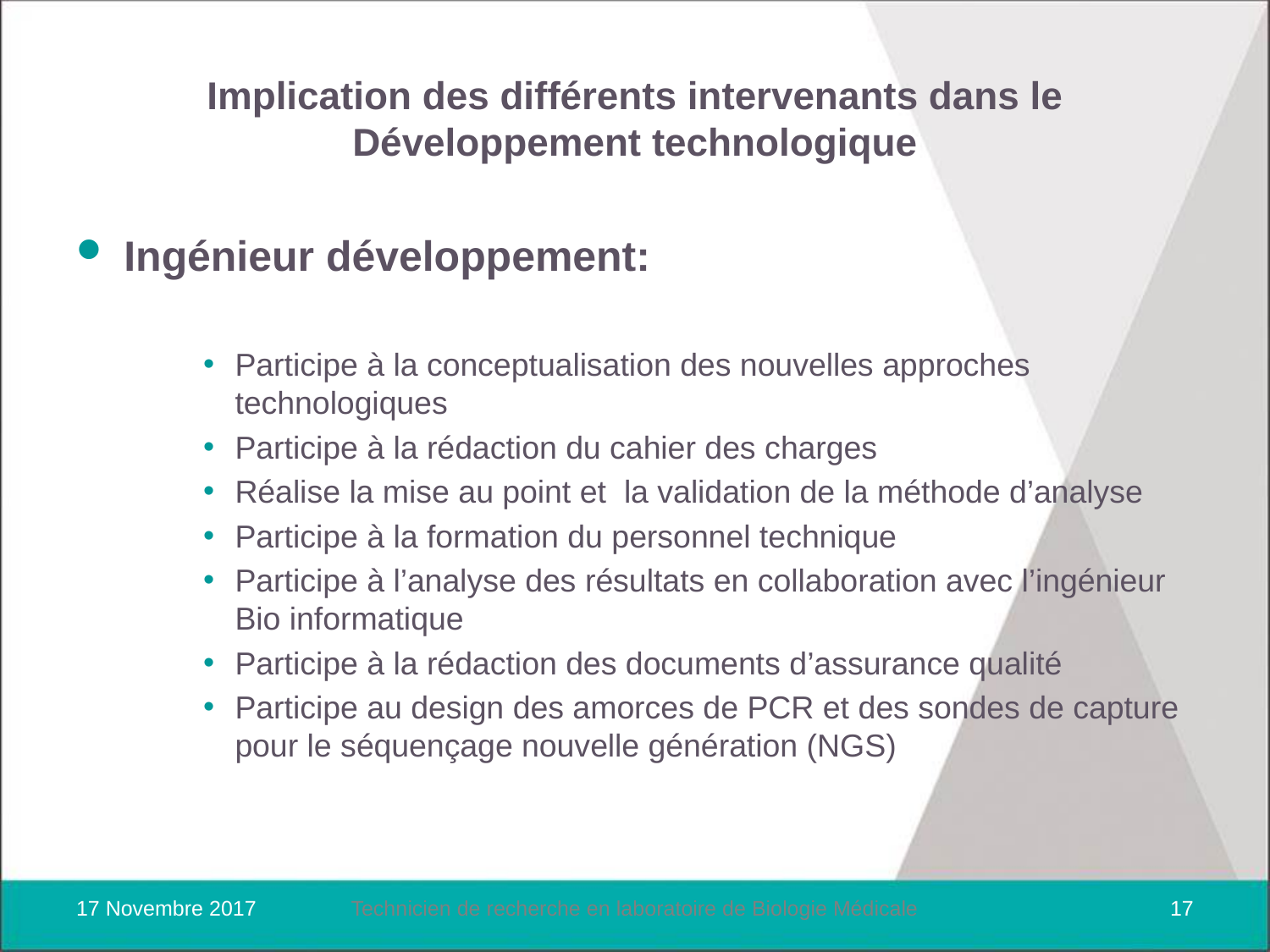

# Implication des différents intervenants dans le Développement technologique
Ingénieur développement:

Participe à la conceptualisation des nouvelles approches technologiques
Participe à la rédaction du cahier des charges
Réalise la mise au point et  la validation de la méthode d’analyse
Participe à la formation du personnel technique
Participe à l’analyse des résultats en collaboration avec l’ingénieur Bio informatique
Participe à la rédaction des documents d’assurance qualité
Participe au design des amorces de PCR et des sondes de capture pour le séquençage nouvelle génération (NGS)
17 Novembre 2017
Technicien de recherche en laboratoire de Biologie Médicale
17